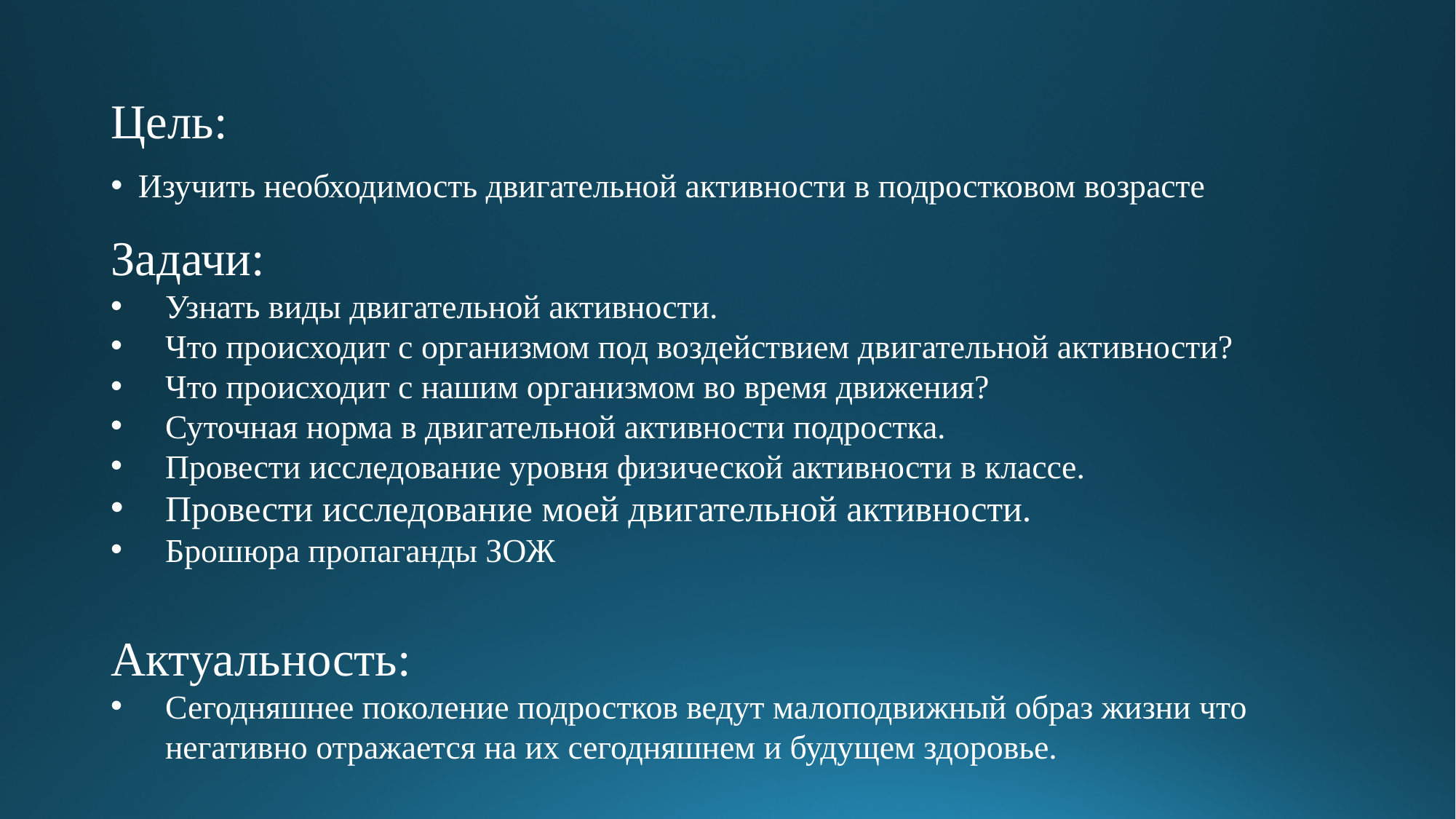

# Цель:
Изучить необходимость двигательной активности в подростковом возрасте
Задачи:
Узнать виды двигательной активности.
Что происходит с организмом под воздействием двигательной активности?
Что происходит с нашим организмом во время движения?
Суточная норма в двигательной активности подростка.
Провести исследование уровня физической активности в классе.
Провести исследование моей двигательной активности.
Брошюра пропаганды ЗОЖ

Актуальность:
Сегодняшнее поколение подростков ведут малоподвижный образ жизни что негативно отражается на их сегодняшнем и будущем здоровье.